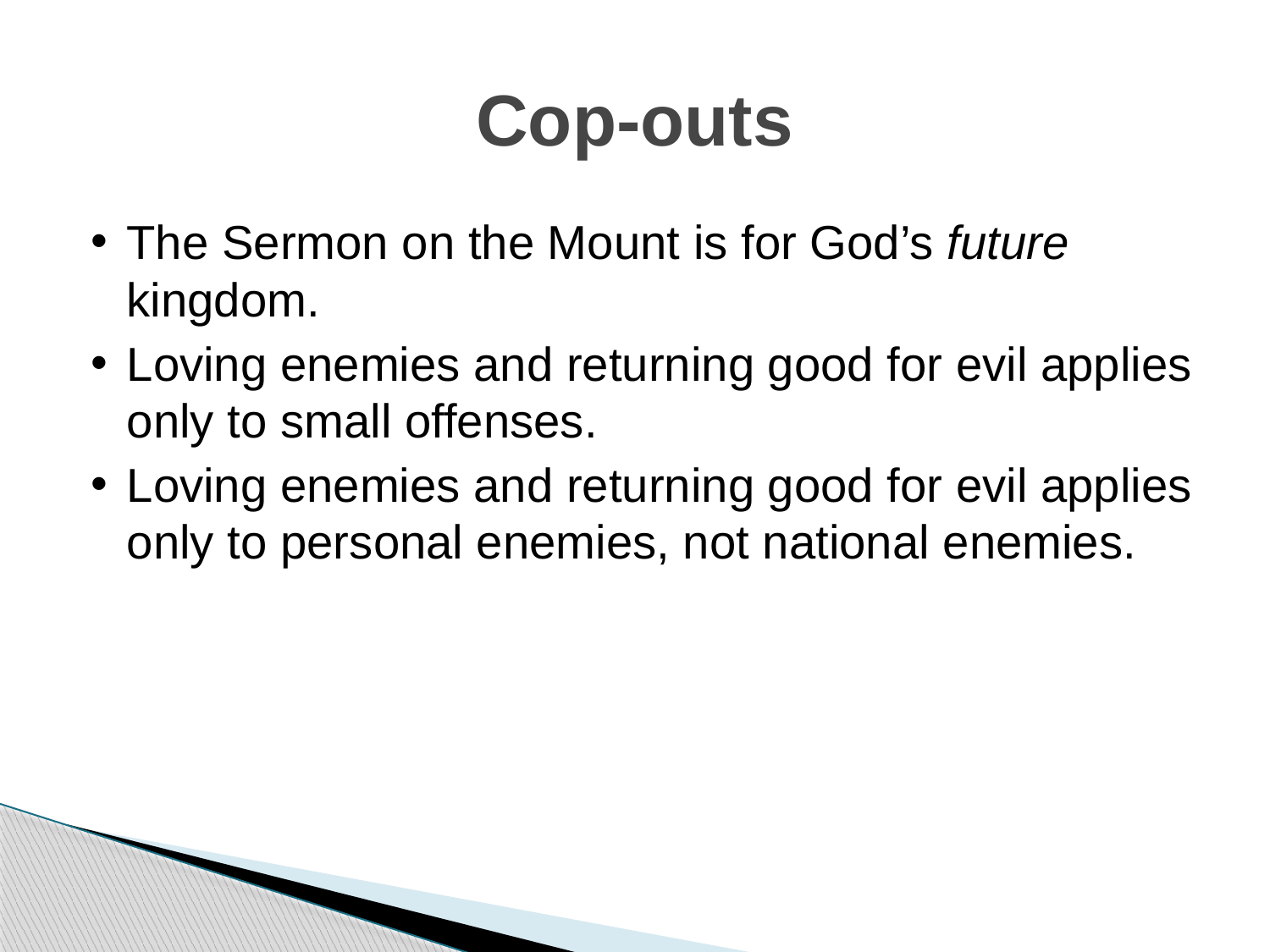

# Cop-outs
The Sermon on the Mount is for God’s future kingdom.
Loving enemies and returning good for evil applies only to small offenses.
Loving enemies and returning good for evil applies only to personal enemies, not national enemies.